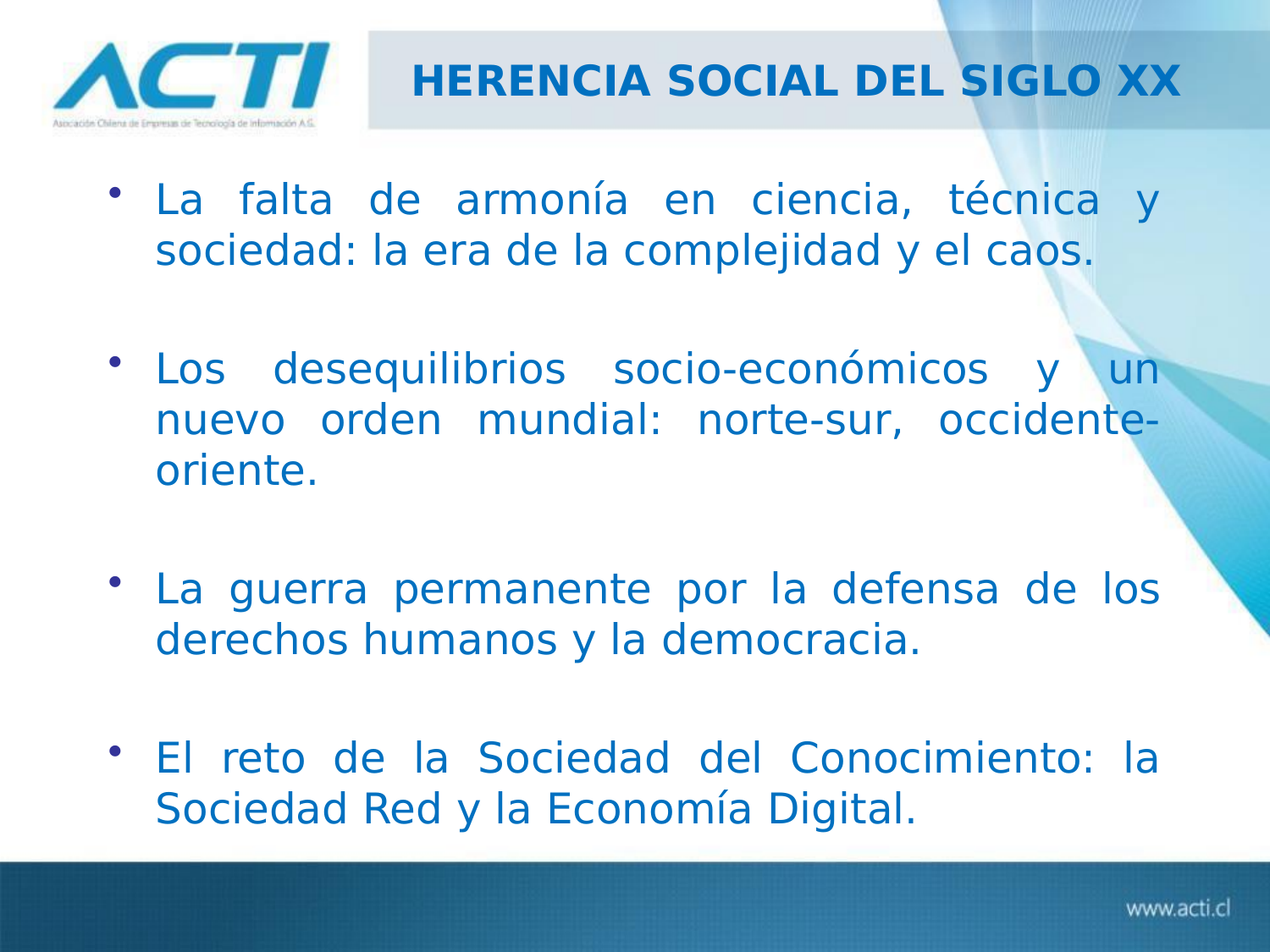

# HERENCIA SOCIAL DEL SIGLO XX
La falta de armonía en ciencia, técnica y sociedad: la era de la complejidad y el caos.

Los desequilibrios socio-económicos y un nuevo orden mundial: norte-sur, occidente-oriente.

La guerra permanente por la defensa de los derechos humanos y la democracia.

El reto de la Sociedad del Conocimiento: la Sociedad Red y la Economía Digital.